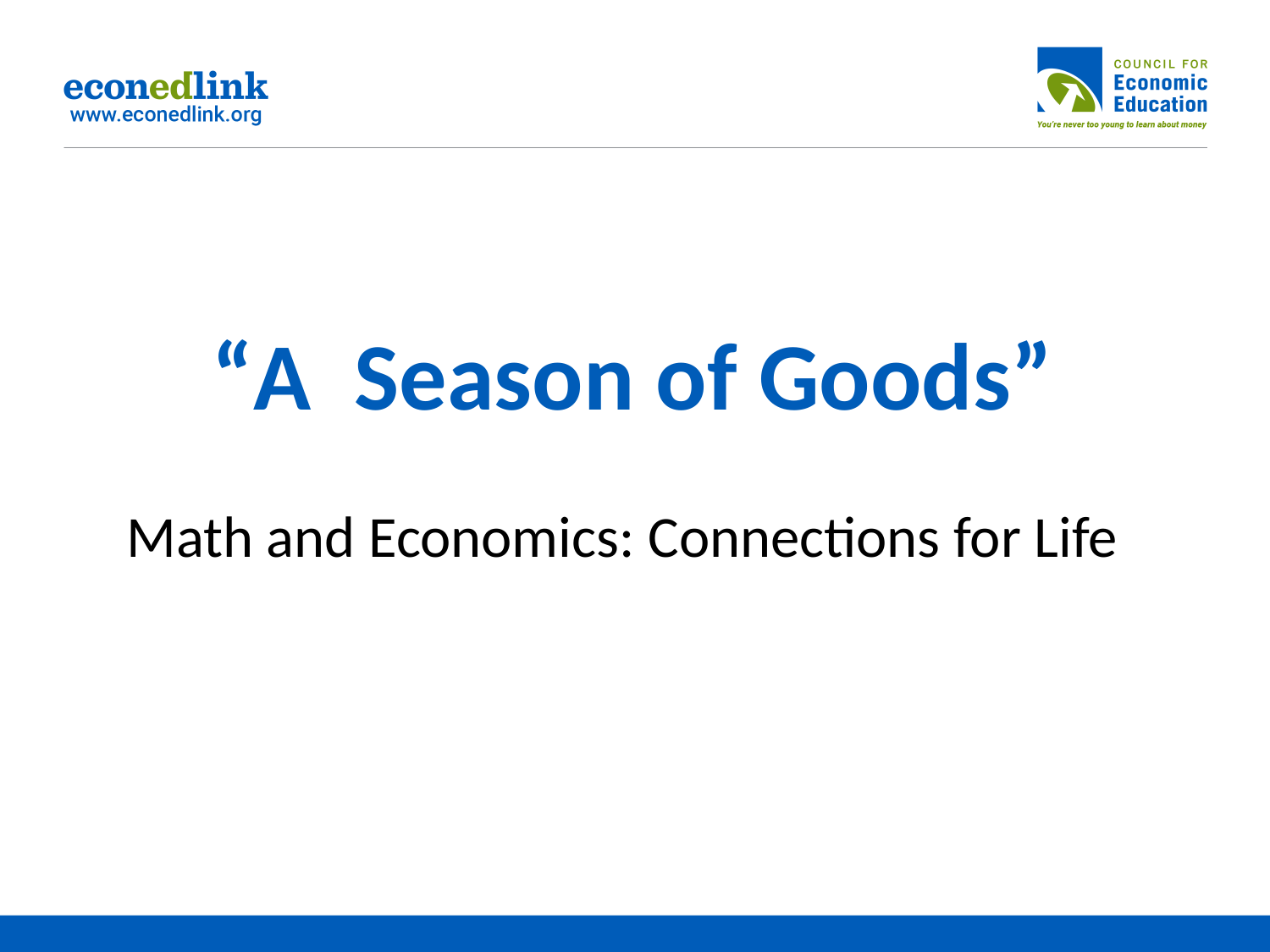

10
# “A  Season of Goods”
Math and Economics: Connections for Life